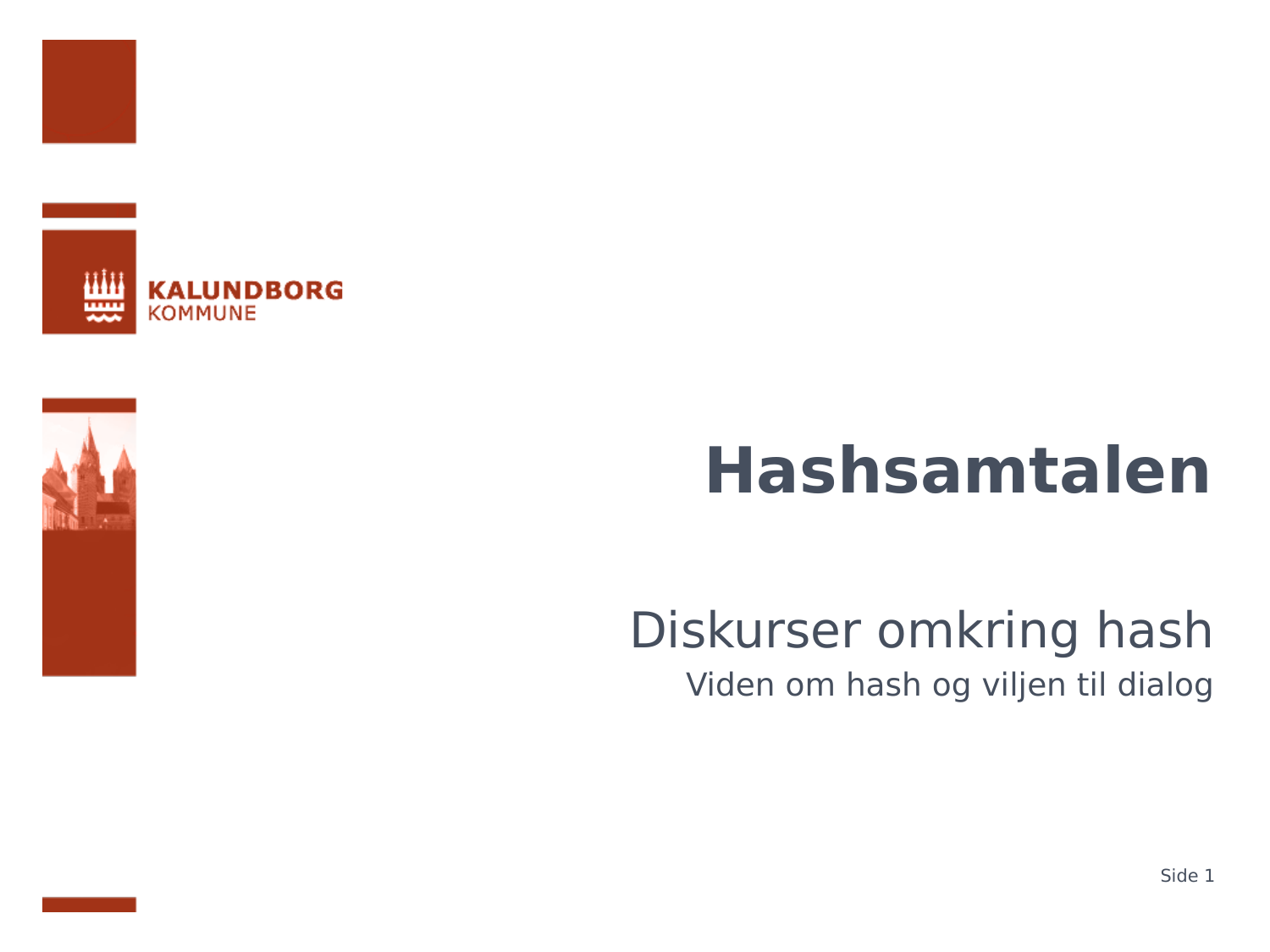

# Hashsamtalen
Diskurser omkring hash
Viden om hash og viljen til dialog
Side 1